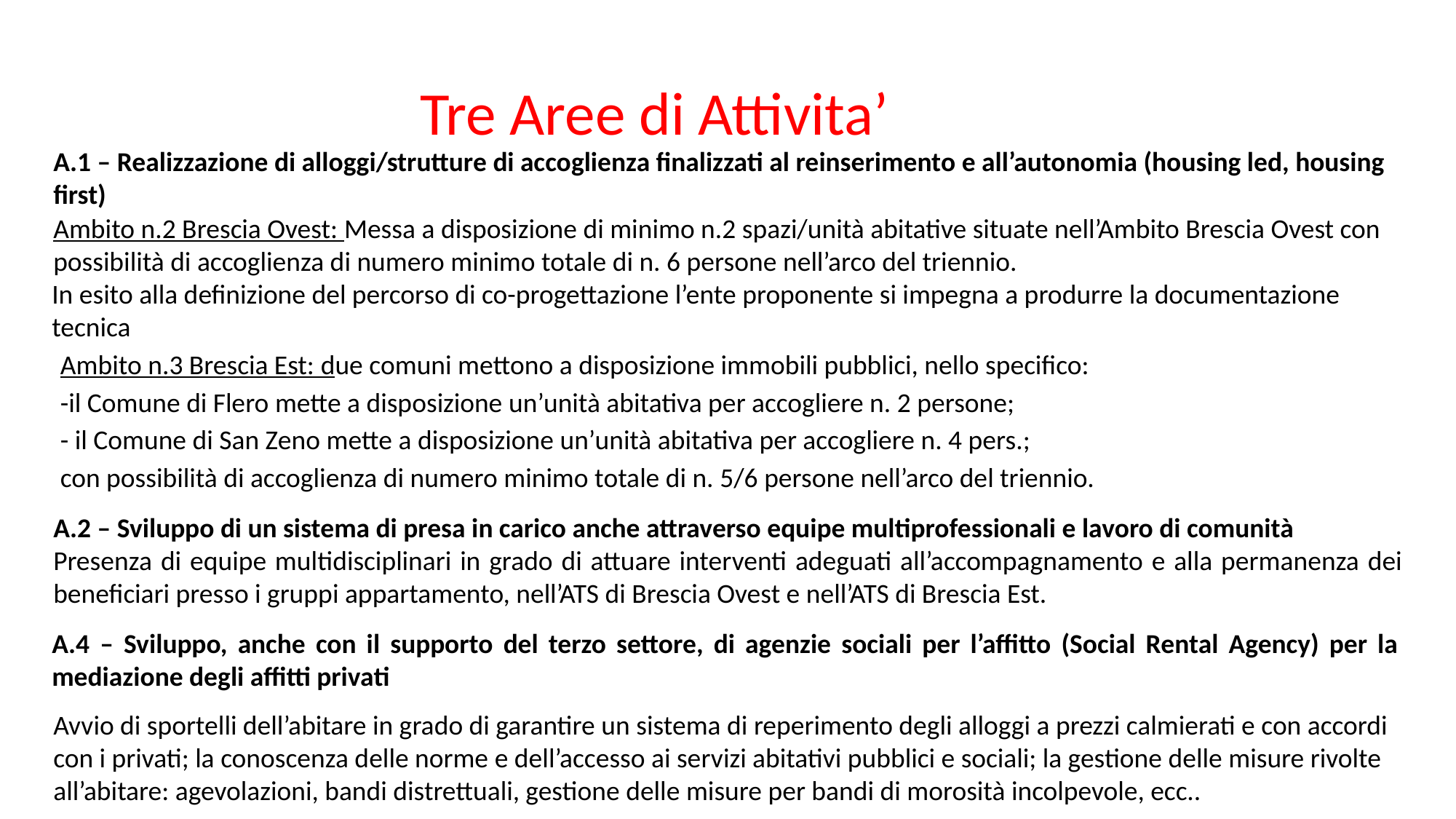

# Tre Aree di Attivita’
A.1 – Realizzazione di alloggi/strutture di accoglienza finalizzati al reinserimento e all’autonomia (housing led, housing first)
Ambito n.2 Brescia Ovest: Messa a disposizione di minimo n.2 spazi/unità abitative situate nell’Ambito Brescia Ovest con possibilità di accoglienza di numero minimo totale di n. 6 persone nell’arco del triennio.
In esito alla definizione del percorso di co-progettazione l’ente proponente si impegna a produrre la documentazione tecnica
Ambito n.3 Brescia Est: due comuni mettono a disposizione immobili pubblici, nello specifico:
-il Comune di Flero mette a disposizione un’unità abitativa per accogliere n. 2 persone;
- il Comune di San Zeno mette a disposizione un’unità abitativa per accogliere n. 4 pers.;
con possibilità di accoglienza di numero minimo totale di n. 5/6 persone nell’arco del triennio.

A.2 – Sviluppo di un sistema di presa in carico anche attraverso equipe multiprofessionali e lavoro di comunità
Presenza di equipe multidisciplinari in grado di attuare interventi adeguati all’accompagnamento e alla permanenza dei beneficiari presso i gruppi appartamento, nell’ATS di Brescia Ovest e nell’ATS di Brescia Est.

A.4 – Sviluppo, anche con il supporto del terzo settore, di agenzie sociali per l’affitto (Social Rental Agency) per la mediazione degli affitti privati
Avvio di sportelli dell’abitare in grado di garantire un sistema di reperimento degli alloggi a prezzi calmierati e con accordi con i privati; la conoscenza delle norme e dell’accesso ai servizi abitativi pubblici e sociali; la gestione delle misure rivolte all’abitare: agevolazioni, bandi distrettuali, gestione delle misure per bandi di morosità incolpevole, ecc..